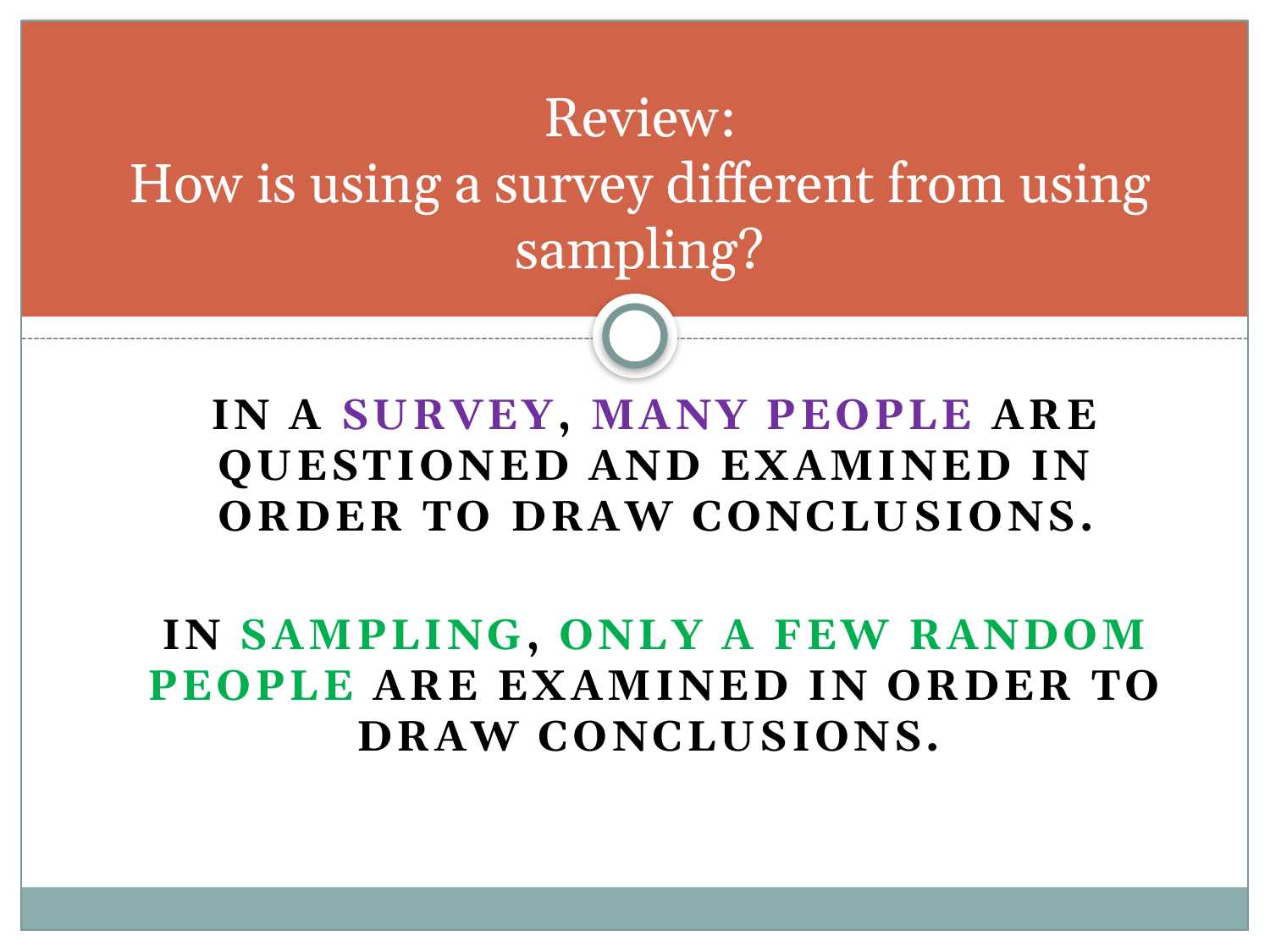

# Review: How is using a survey different from using sampling?
In a survey, many people are questioned and examined in order to draw conclusions.

In sampling, only a few random people are examined in order to draw conclusions.